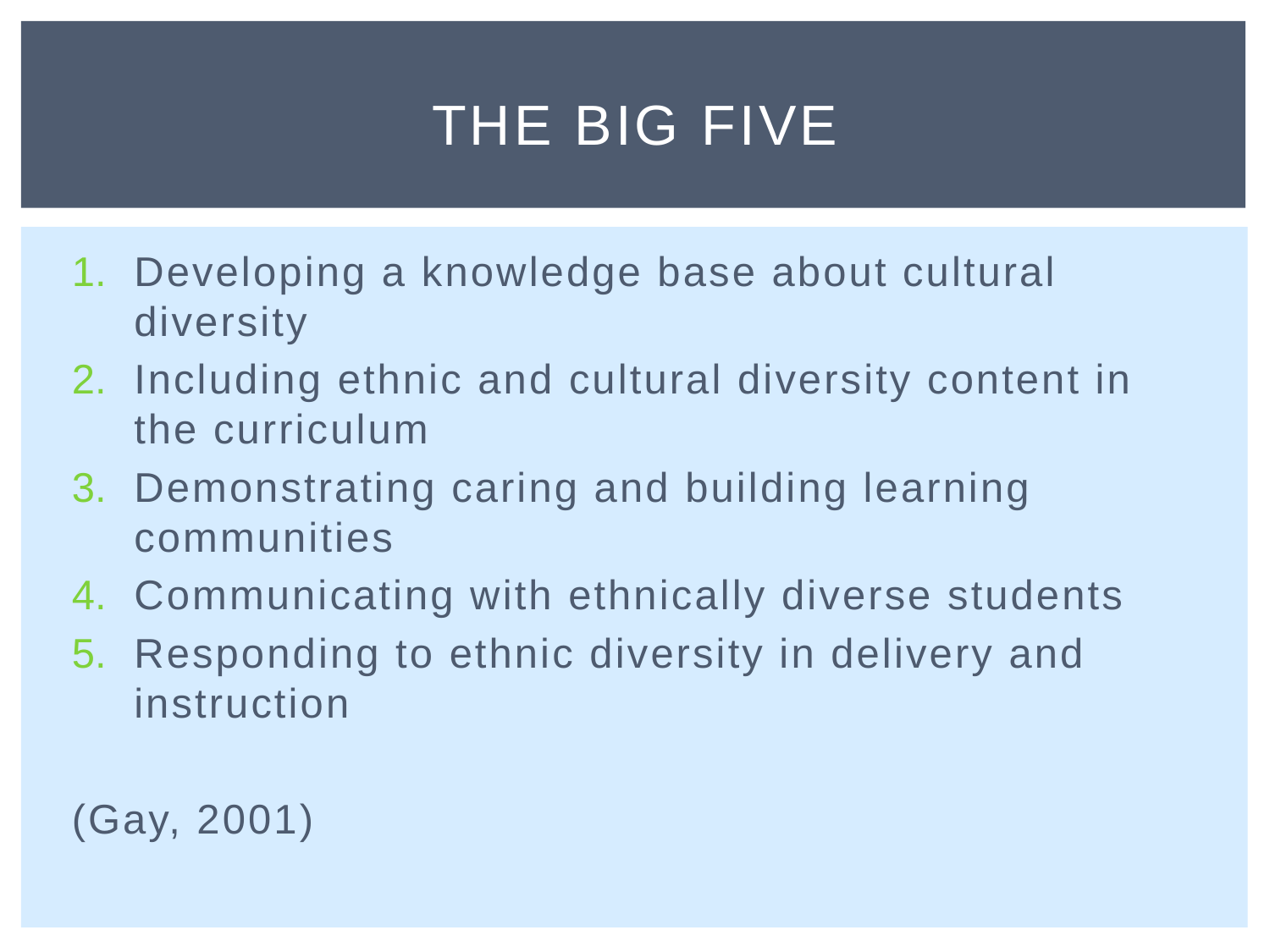

# The Big Five
Developing a knowledge base about cultural diversity
Including ethnic and cultural diversity content in the curriculum
Demonstrating caring and building learning communities
Communicating with ethnically diverse students
Responding to ethnic diversity in delivery and instruction

(Gay, 2001)